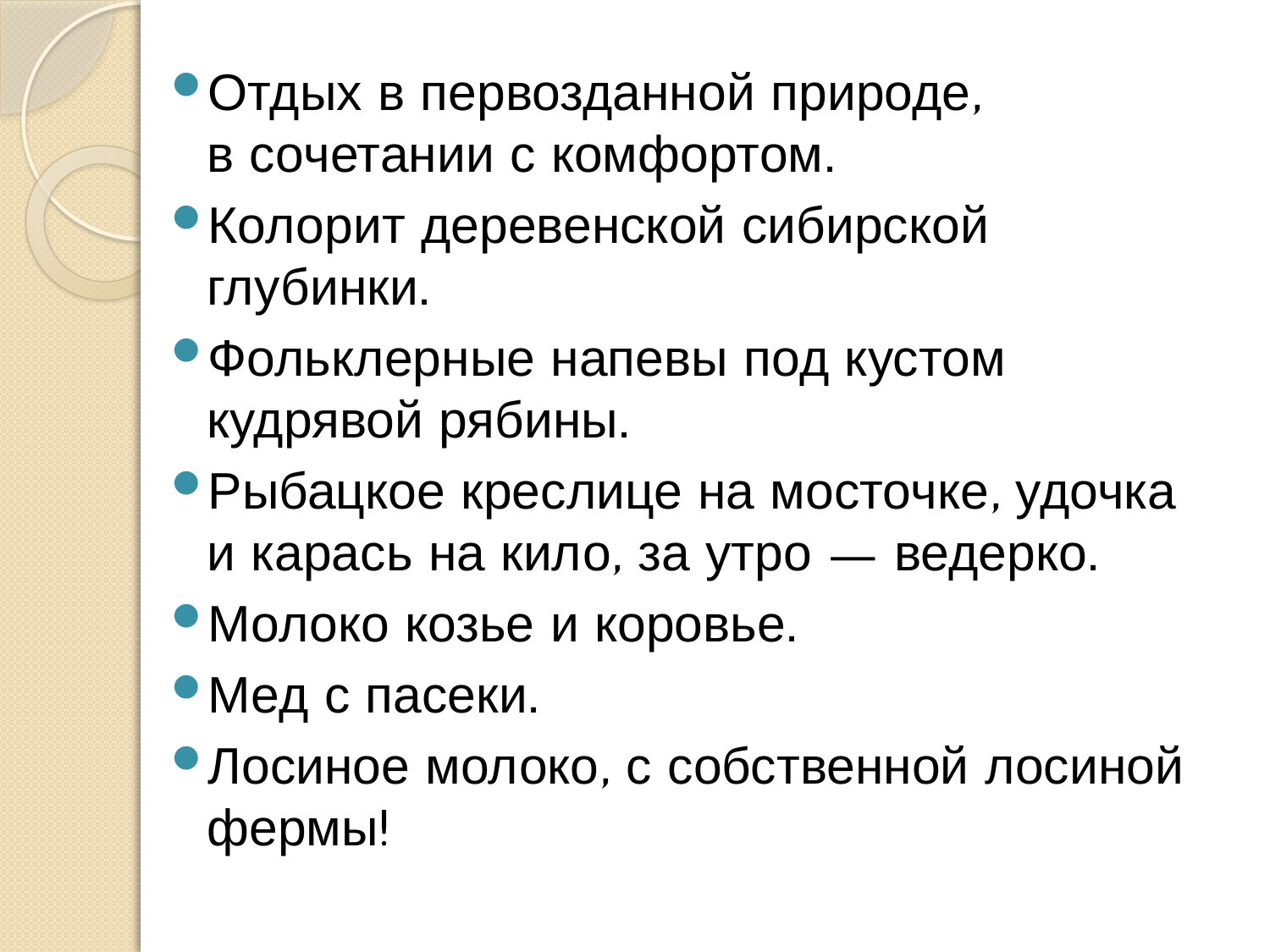

Отдых в первозданной природе, в сочетании с комфортом.
Колорит деревенской сибирской глубинки.
Фольклерные напевы под кустом кудрявой рябины.
Рыбацкое креслице на мосточке, удочка и карась на кило, за утро — ведерко.
Молоко козье и коровье.
Мед с пасеки.
Лосиное молоко, с собственной лосиной фермы!